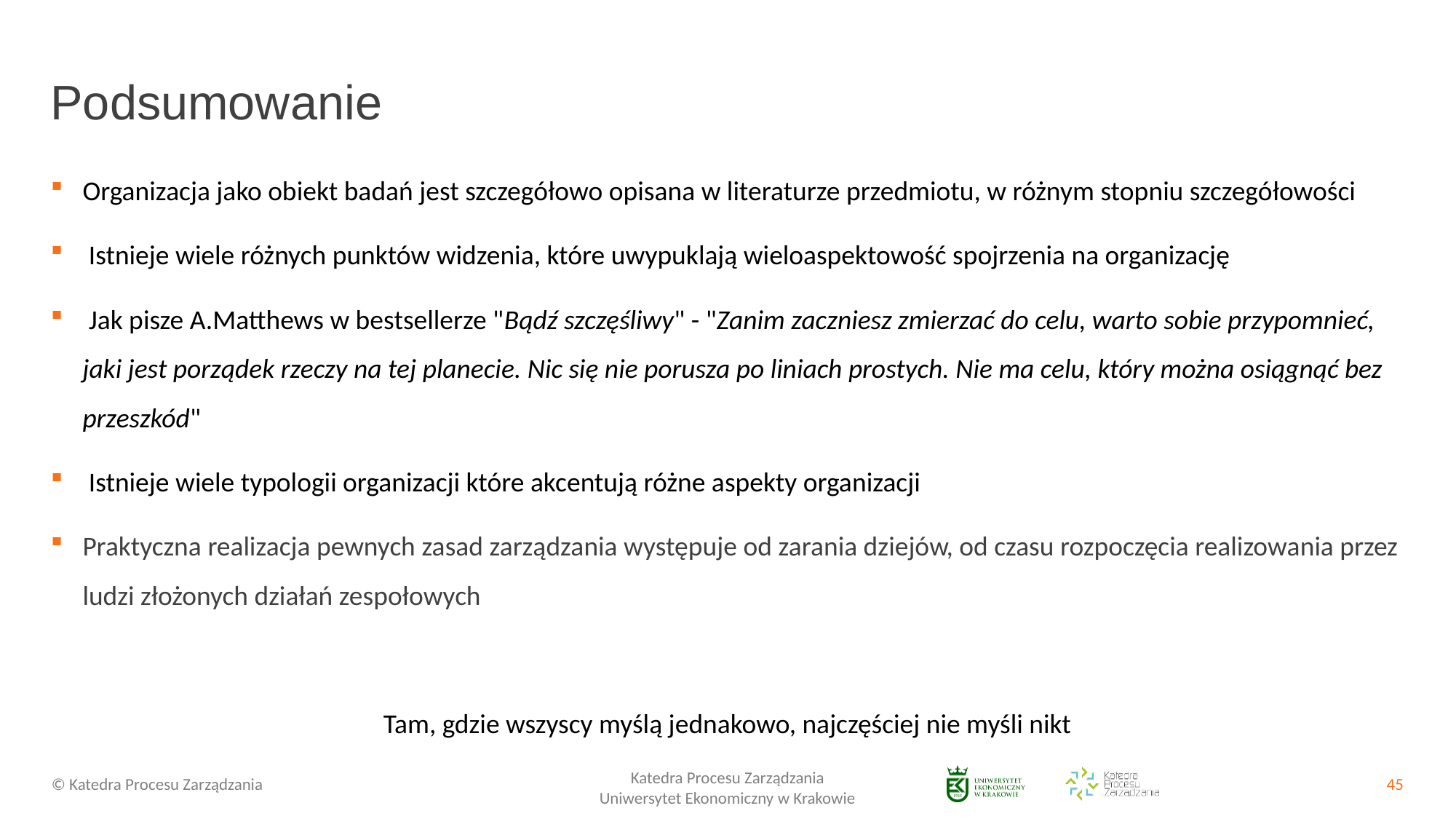

# Podsumowanie
Organizacja jako obiekt badań jest szczegółowo opisana w literaturze przedmiotu, w różnym stopniu szczegółowości
 Istnieje wiele różnych punktów widzenia, które uwypuklają wieloaspektowość spojrzenia na organizację
 Jak pisze A.Matthews w bestsellerze "Bądź szczęśliwy" - "Zanim zaczniesz zmierzać do celu, warto sobie przypomnieć, jaki jest porządek rzeczy na tej planecie. Nic się nie porusza po liniach prostych. Nie ma celu, który można osiągnąć bez przeszkód"
 Istnieje wiele typologii organizacji które akcentują różne aspekty organizacji
Praktyczna realizacja pewnych zasad zarządzania występuje od zarania dziejów, od czasu rozpoczęcia realizowania przez ludzi złożonych działań zespołowych

Tam, gdzie wszyscy myślą jednakowo, najczęściej nie myśli nikt